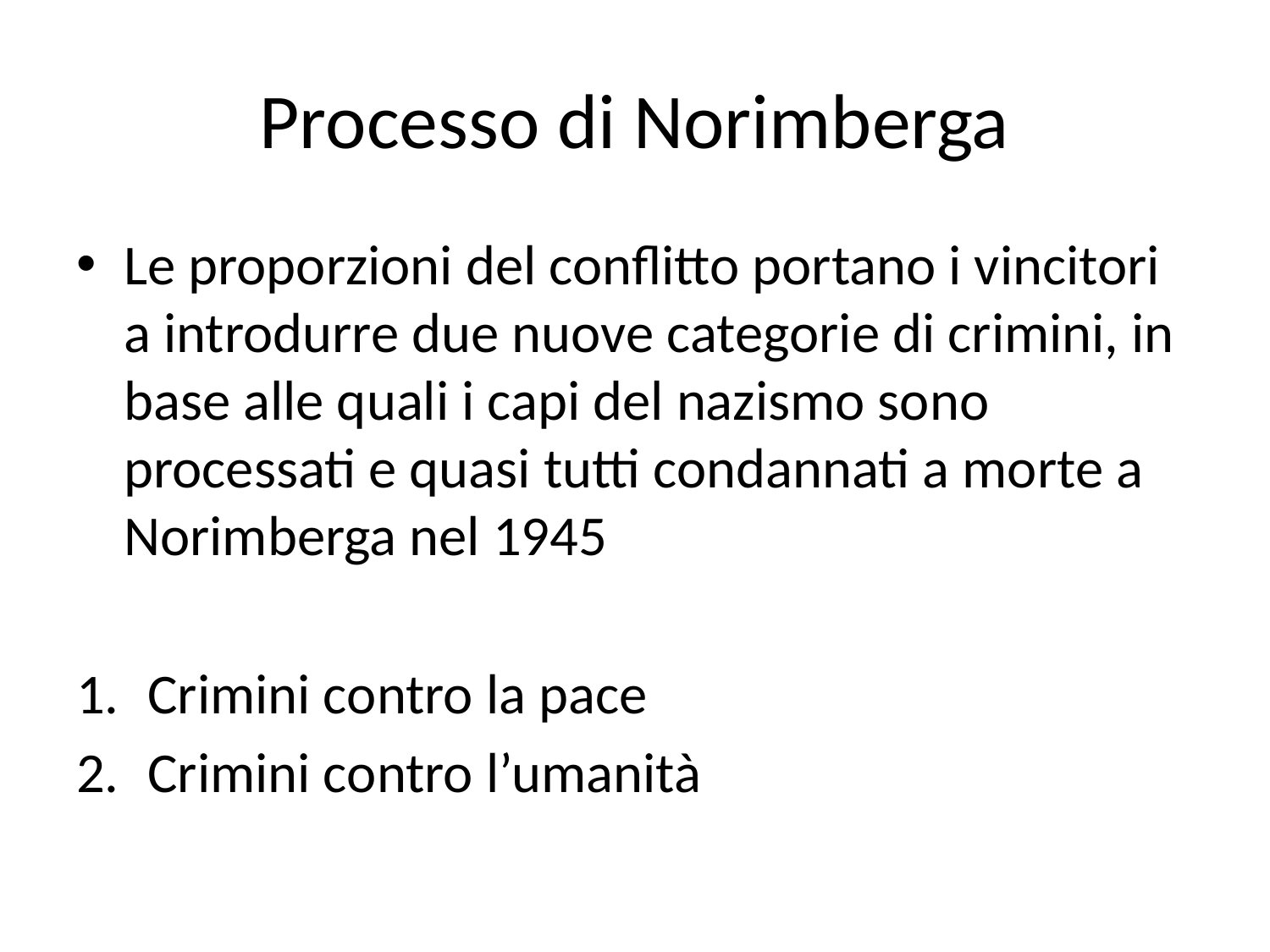

# Processo di Norimberga
Le proporzioni del conflitto portano i vincitori a introdurre due nuove categorie di crimini, in base alle quali i capi del nazismo sono processati e quasi tutti condannati a morte a Norimberga nel 1945

Crimini contro la pace
Crimini contro l’umanità